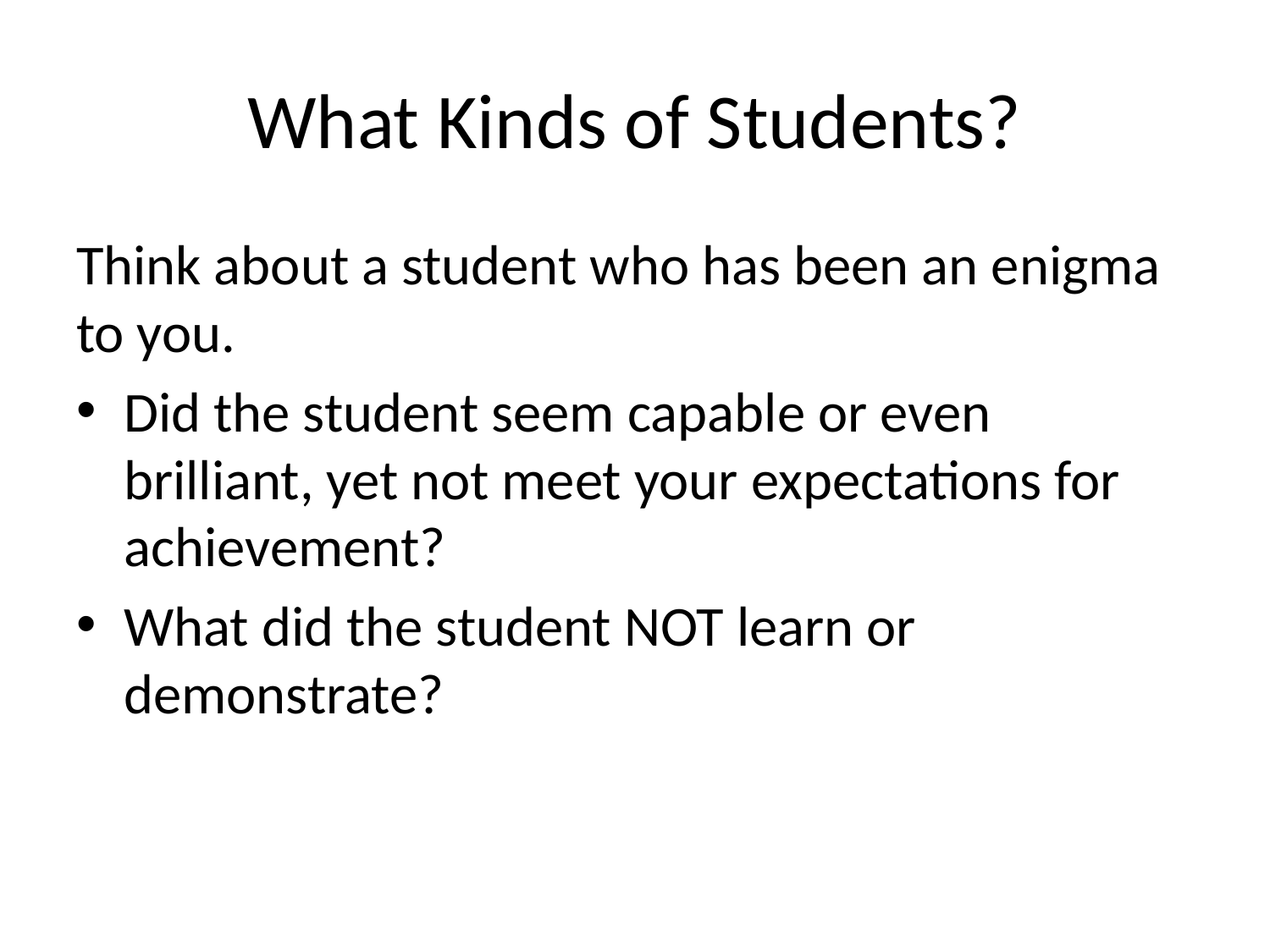

# What Kinds of Students?
Think about a student who has been an enigma to you.
Did the student seem capable or even brilliant, yet not meet your expectations for achievement?
What did the student NOT learn or demonstrate?